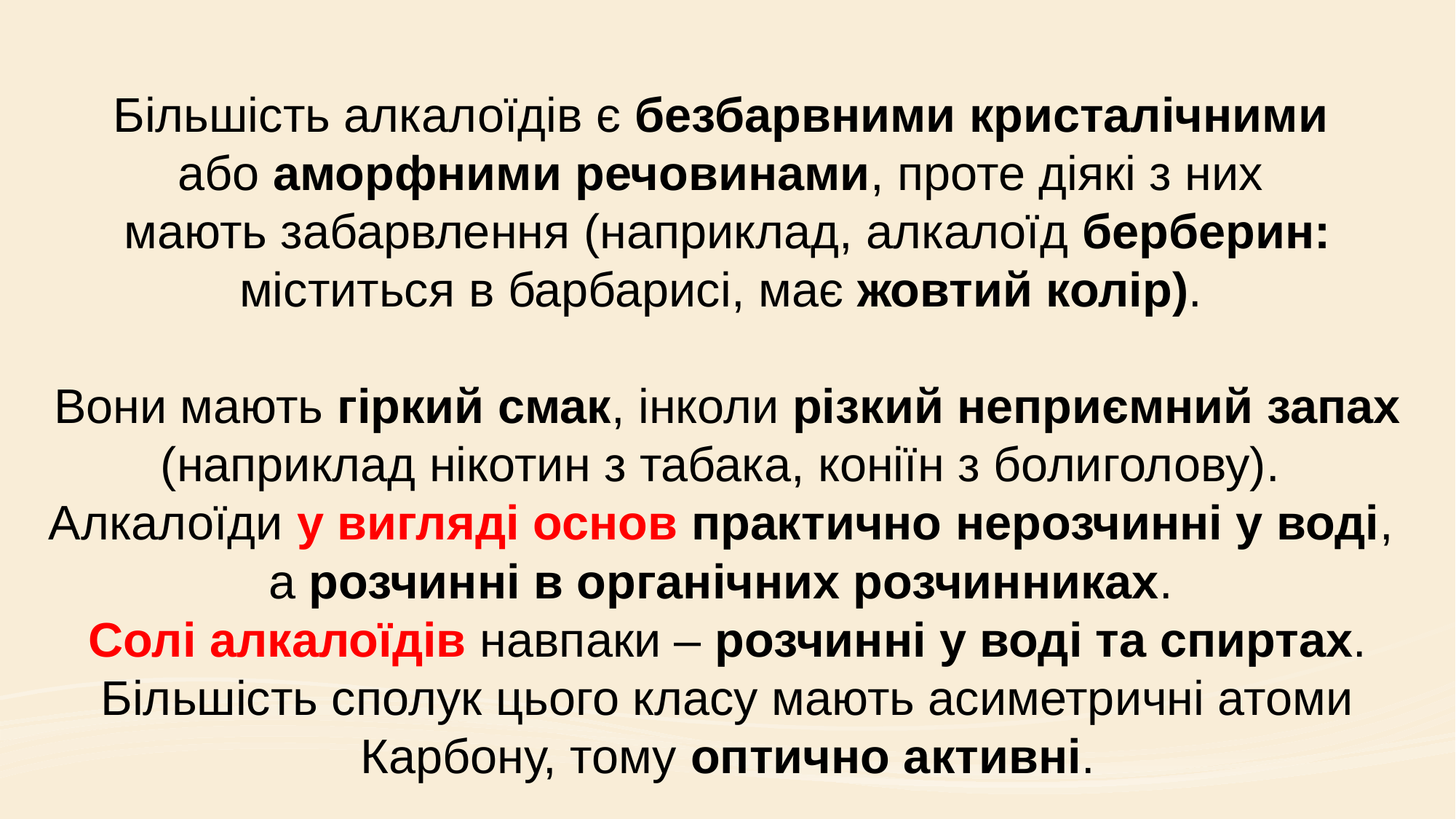

# Більшість алкалоїдів є безбарвними кристалічними або аморфними речовинами, проте діякі з них мають забарвлення (наприклад, алкалоїд берберин: міститься в барбарисі, має жовтий колір). Вони мають гіркий смак, інколи різкий неприємний запах (наприклад нікотин з табака, коніїн з болиголову). Алкалоїди у вигляді основ практично нерозчинні у воді, а розчинні в органічних розчинниках. Солі алкалоїдів навпаки – розчинні у воді та спиртах. Більшість сполук цього класу мають асиметричні атоми Карбону, тому оптично активні.